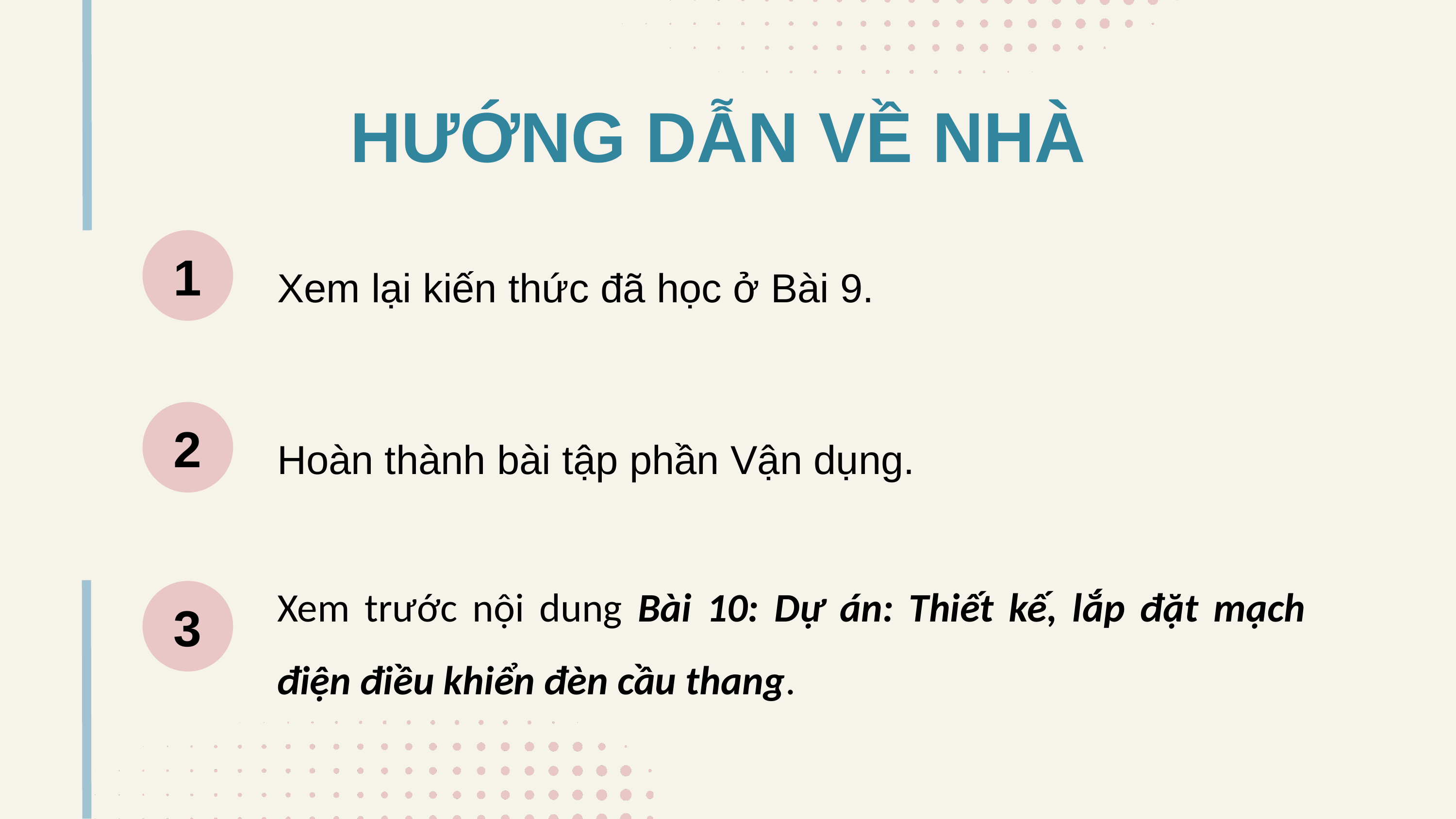

HƯỚNG DẪN VỀ NHÀ
1
Xem lại kiến thức đã học ở Bài 9.
2
Hoàn thành bài tập phần Vận dụng.
Xem trước nội dung Bài 10: Dự án: Thiết kế, lắp đặt mạch điện điều khiển đèn cầu thang.
3